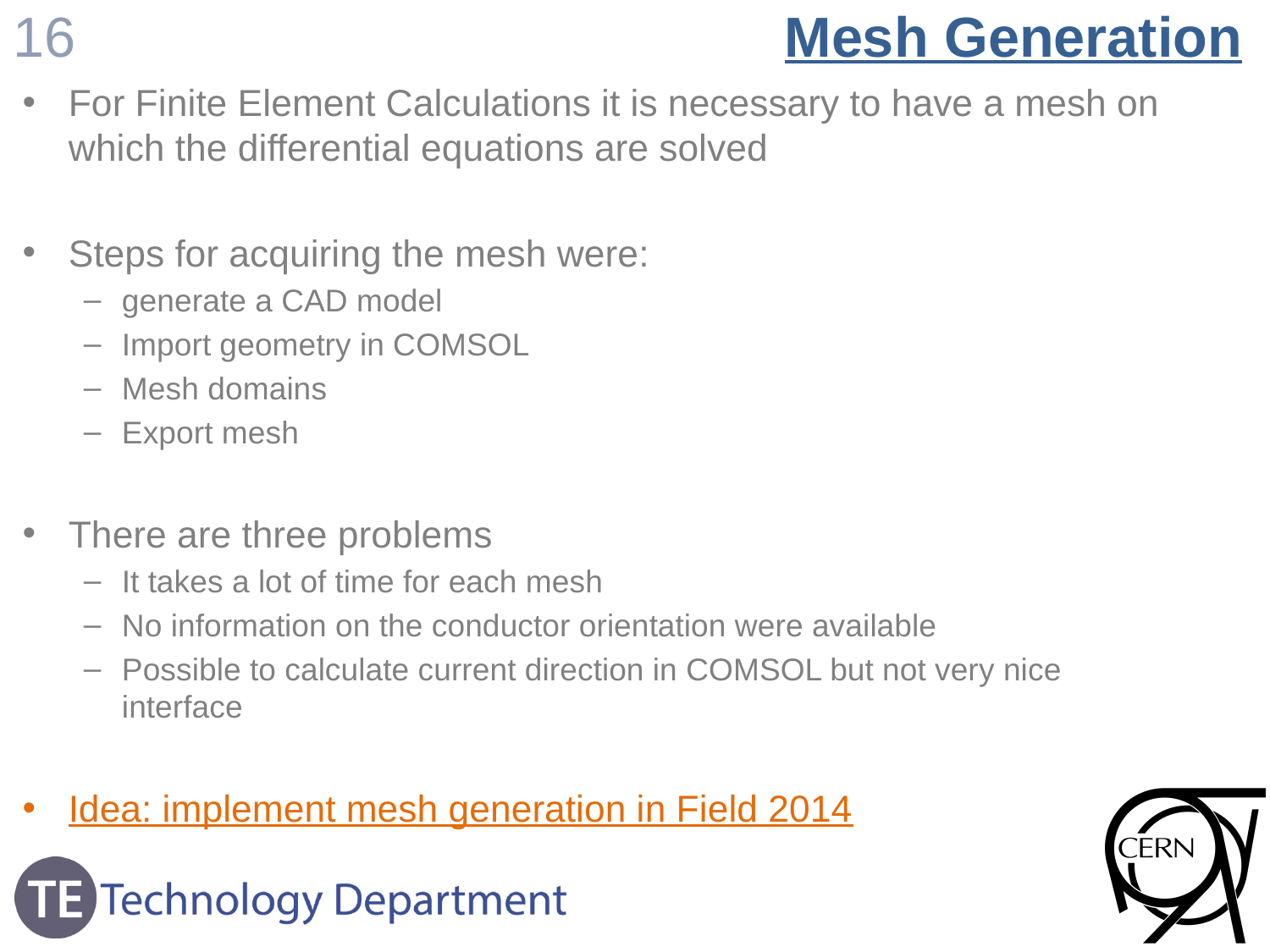

16
# Mesh Generation
For Finite Element Calculations it is necessary to have a mesh on which the differential equations are solved

Steps for acquiring the mesh were:
generate a CAD model
Import geometry in COMSOL
Mesh domains
Export mesh

There are three problems
It takes a lot of time for each mesh
No information on the conductor orientation were available
Possible to calculate current direction in COMSOL but not very nice interface

Idea: implement mesh generation in Field 2014